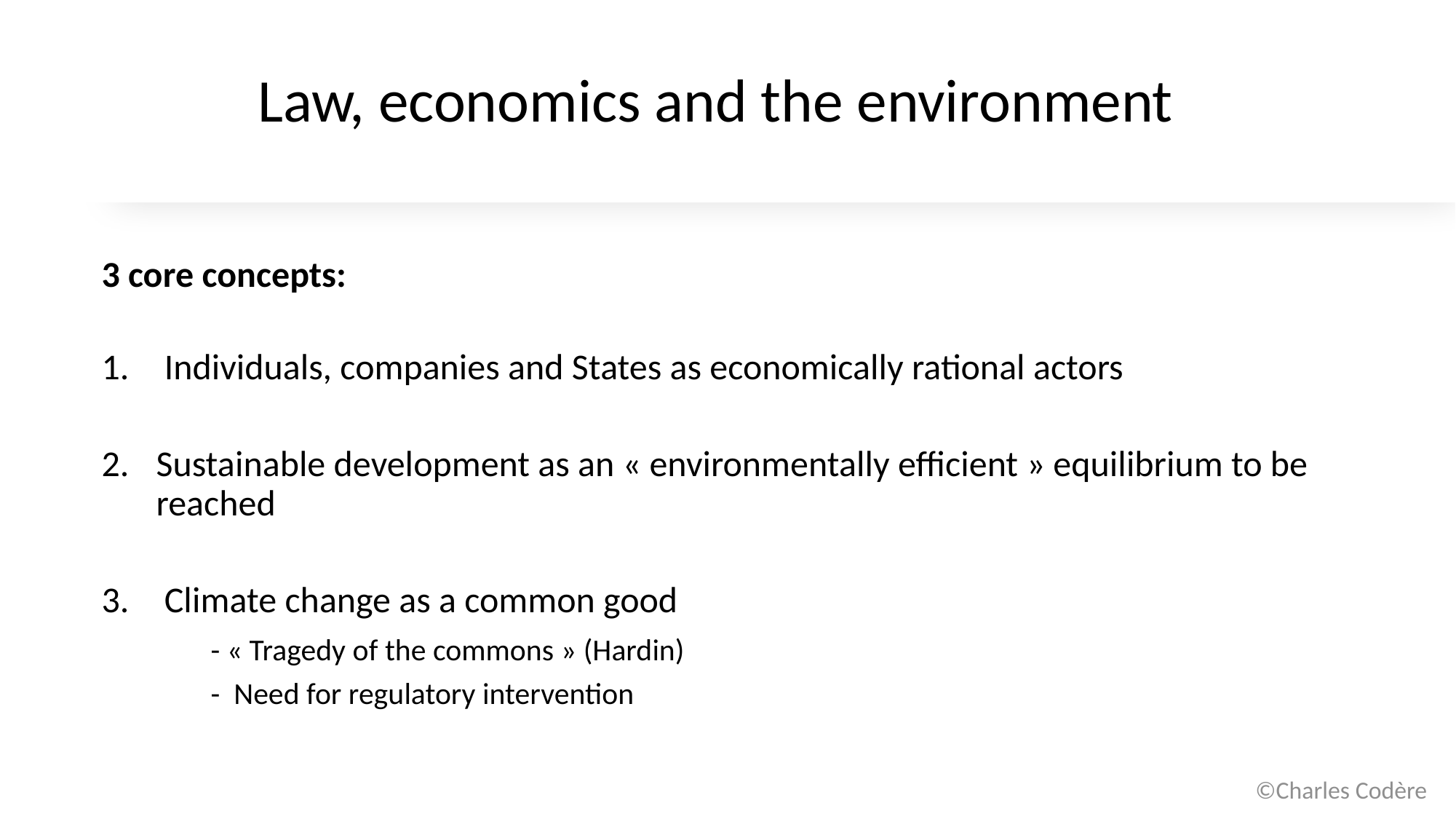

# Law, economics and the environment
3 core concepts:
 Individuals, companies and States as economically rational actors

Sustainable development as an « environmentally efficient » equilibrium to be reached

 Climate change as a common good
	- « Tragedy of the commons » (Hardin)
	-  Need for regulatory intervention

©Charles Codère